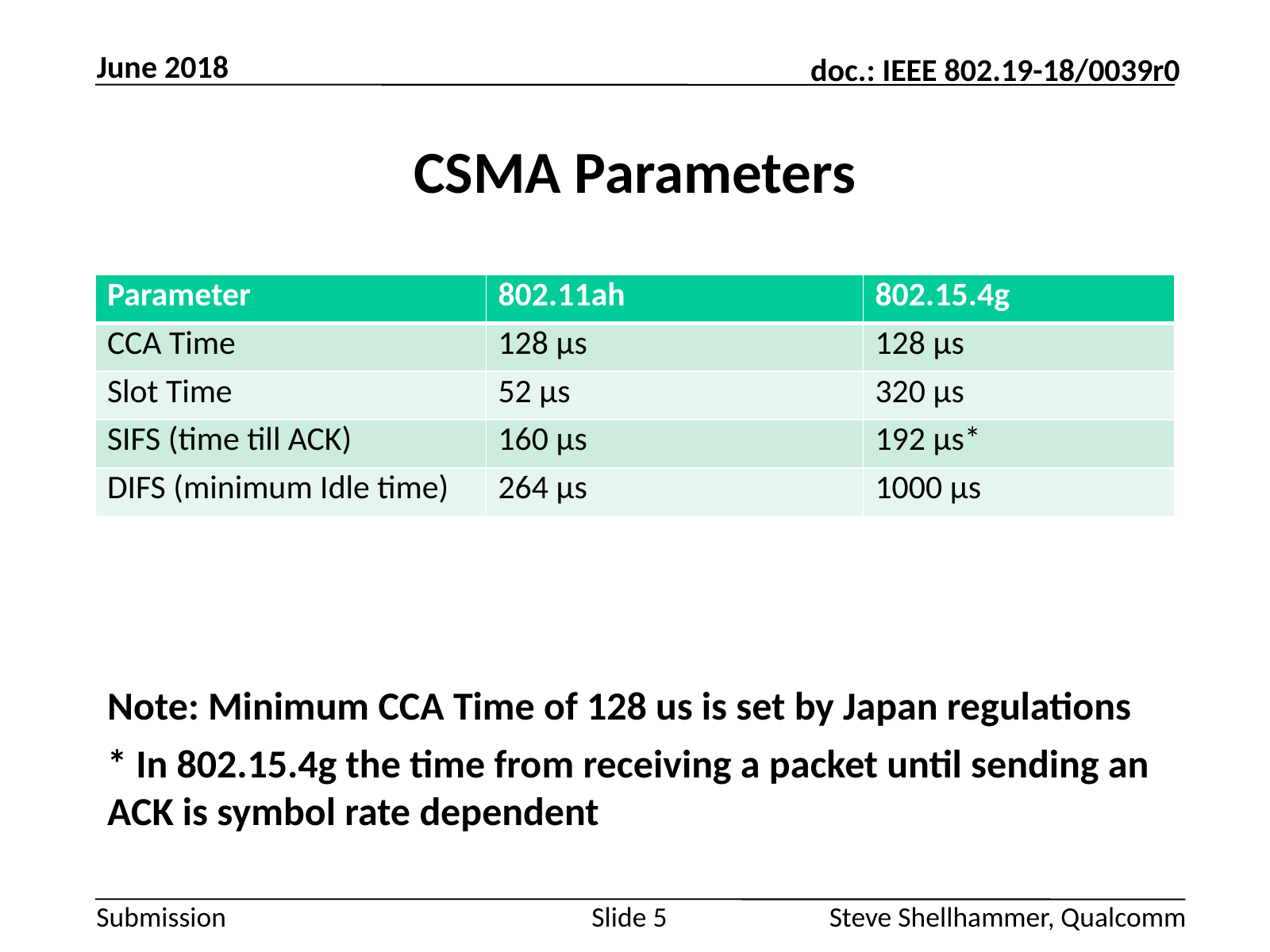

June 2018
# CSMA Parameters
| Parameter | 802.11ah | 802.15.4g |
| --- | --- | --- |
| CCA Time | 128 µs | 128 µs |
| Slot Time | 52 µs | 320 µs |
| SIFS (time till ACK) | 160 µs | 192 µs\* |
| DIFS (minimum Idle time) | 264 µs | 1000 µs |
Note: Minimum CCA Time of 128 us is set by Japan regulations
* In 802.15.4g the time from receiving a packet until sending an ACK is symbol rate dependent
Slide 5
Steve Shellhammer, Qualcomm